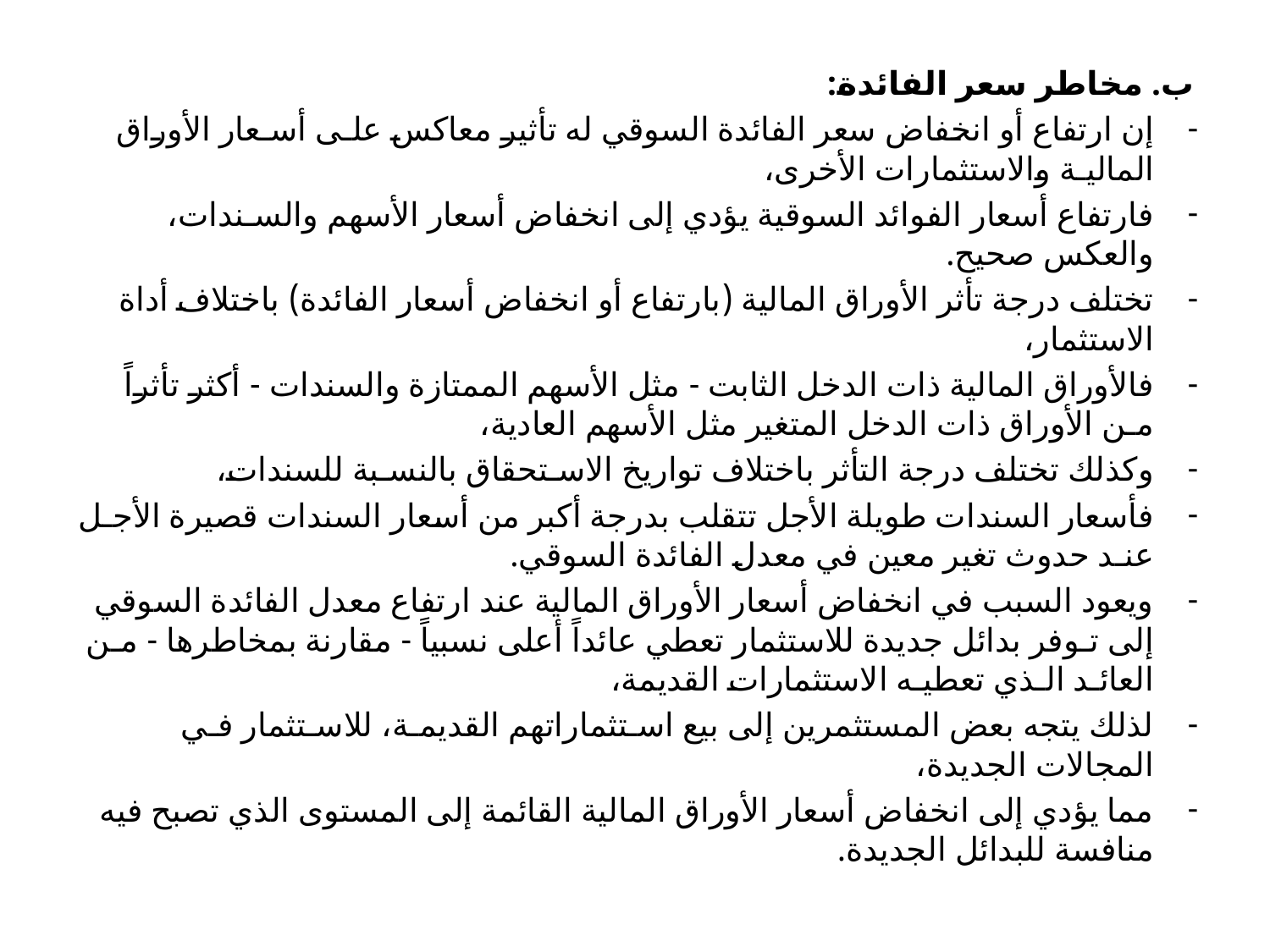

ب. مخاطر سعر الفائدة:
إن ارتفاع أو انخفاض سعر الفائدة السوقي له تأثير معاكس علـى أسـعار الأوراق الماليـة والاستثمارات الأخرى،
فارتفاع أسعار الفوائد السوقية يؤدي إلى انخفاض أسعار الأسهم والسـندات، والعكس صحيح.
تختلف درجة تأثر الأوراق المالية (بارتفاع أو انخفاض أسعار الفائدة) باختلاف أداة الاستثمار،
فالأوراق المالية ذات الدخل الثابت - مثل الأسهم الممتازة والسندات - أكثر تأثراً مـن الأوراق ذات الدخل المتغير مثل الأسهم العادية،
وكذلك تختلف درجة التأثر باختلاف تواريخ الاسـتحقاق بالنسـبة للسندات،
فأسعار السندات طويلة الأجل تتقلب بدرجة أكبر من أسعار السندات قصيرة الأجـل عنـد حدوث تغير معين في معدل الفائدة السوقي.
ويعود السبب في انخفاض أسعار الأوراق المالية عند ارتفاع معدل الفائدة السوقي إلى تـوفر بدائل جديدة للاستثمار تعطي عائداً أعلى نسبياً - مقارنة بمخاطرها - مـن العائـد الـذي تعطيـه الاستثمارات القديمة،
لذلك يتجه بعض المستثمرين إلى بيع اسـتثماراتهم القديمـة، للاسـتثمار فـي المجالات الجديدة،
مما يؤدي إلى انخفاض أسعار الأوراق المالية القائمة إلى المستوى الذي تصبح فيه منافسة للبدائل الجديدة.